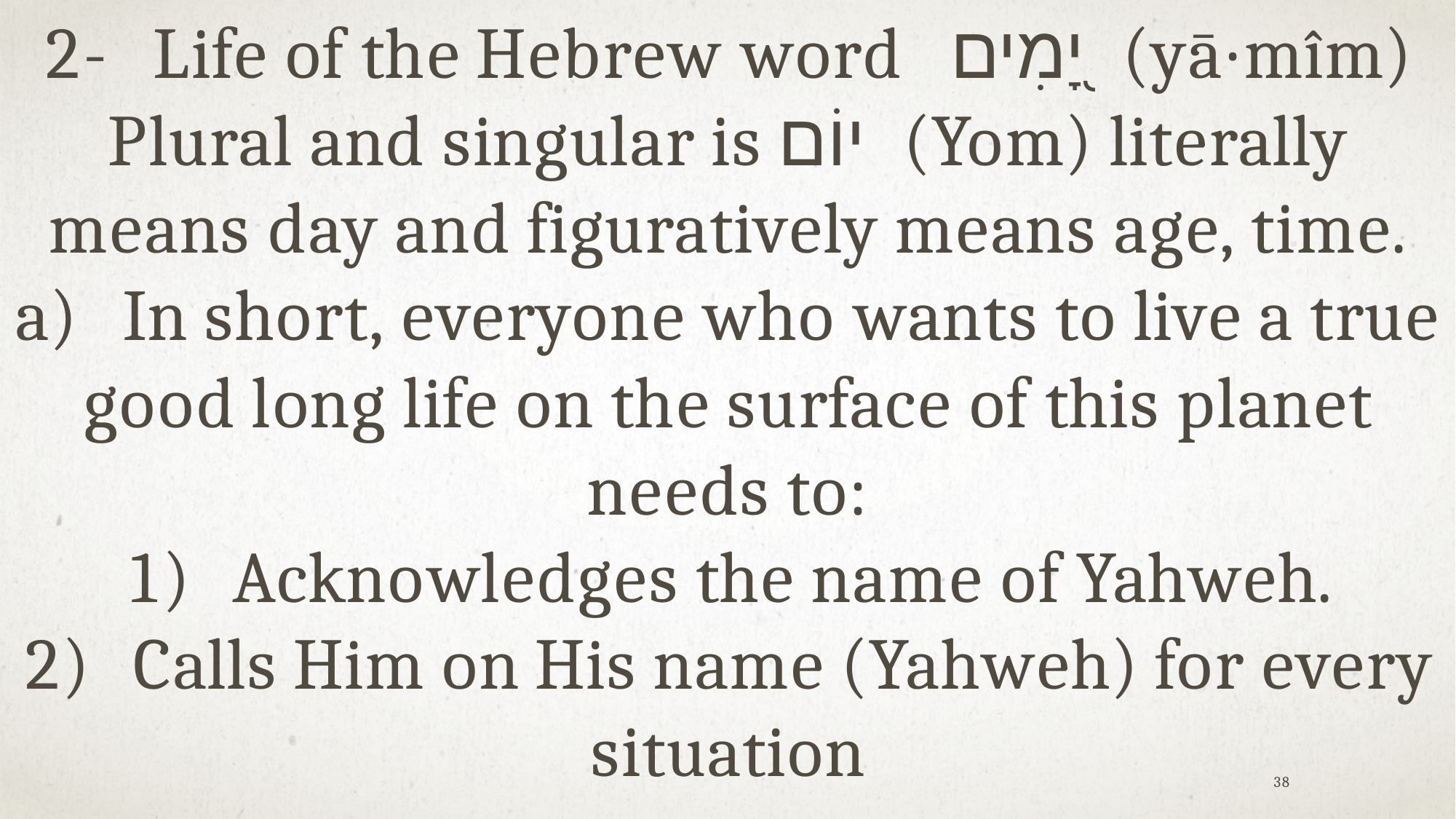

2-	Life of the Hebrew word   יָ֭מִים  (yā·mîm) Plural and singular is יוֹם  (Yom) literally means day and figuratively means age, time.
a)	In short, everyone who wants to live a true good long life on the surface of this planet needs to:
1)	Acknowledges the name of Yahweh.
2)	Calls Him on His name (Yahweh) for every situation
38